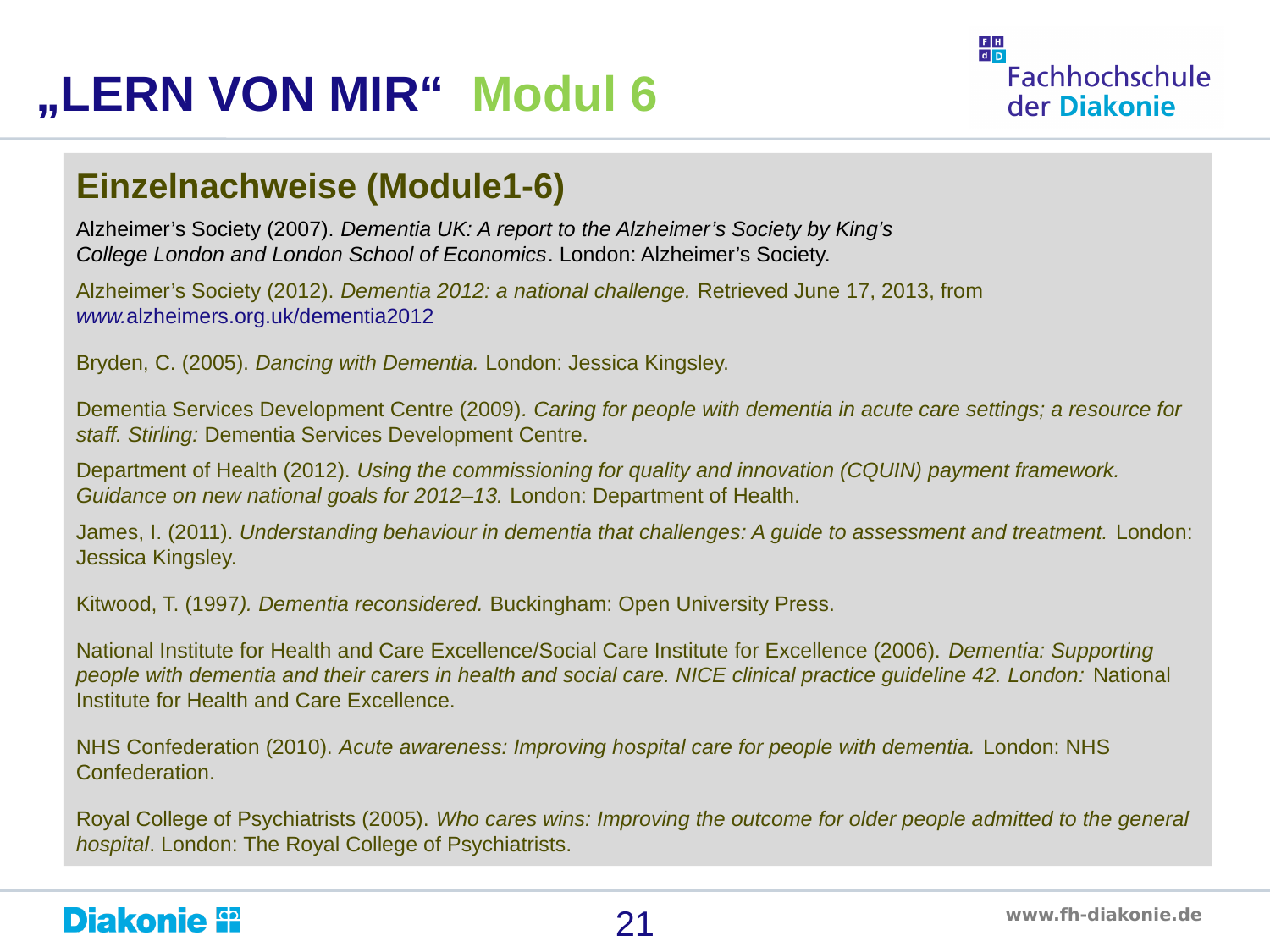

„LERN VON MIR“  Modul 6
Einzelnachweise (Module1-6)
Alzheimer’s Society (2007). Dementia UK: A report to the Alzheimer’s Society by King’s
College London and London School of Economics. London: Alzheimer’s Society.
Alzheimer’s Society (2012). Dementia 2012: a national challenge. Retrieved June 17, 2013, from www.alzheimers.org.uk/dementia2012
Bryden, C. (2005). Dancing with Dementia. London: Jessica Kingsley.
Dementia Services Development Centre (2009). Caring for people with dementia in acute care settings; a resource for staff. Stirling: Dementia Services Development Centre.
Department of Health (2012). Using the commissioning for quality and innovation (CQUIN) payment framework.
Guidance on new national goals for 2012–13. London: Department of Health.
James, I. (2011). Understanding behaviour in dementia that challenges: A guide to assessment and treatment. London: Jessica Kingsley.
Kitwood, T. (1997). Dementia reconsidered. Buckingham: Open University Press.
National Institute for Health and Care Excellence/Social Care Institute for Excellence (2006). Dementia: Supporting people with dementia and their carers in health and social care. NICE clinical practice guideline 42. London: National Institute for Health and Care Excellence.
NHS Confederation (2010). Acute awareness: Improving hospital care for people with dementia. London: NHS Confederation.
Royal College of Psychiatrists (2005). Who cares wins: Improving the outcome for older people admitted to the general hospital. London: The Royal College of Psychiatrists.
21